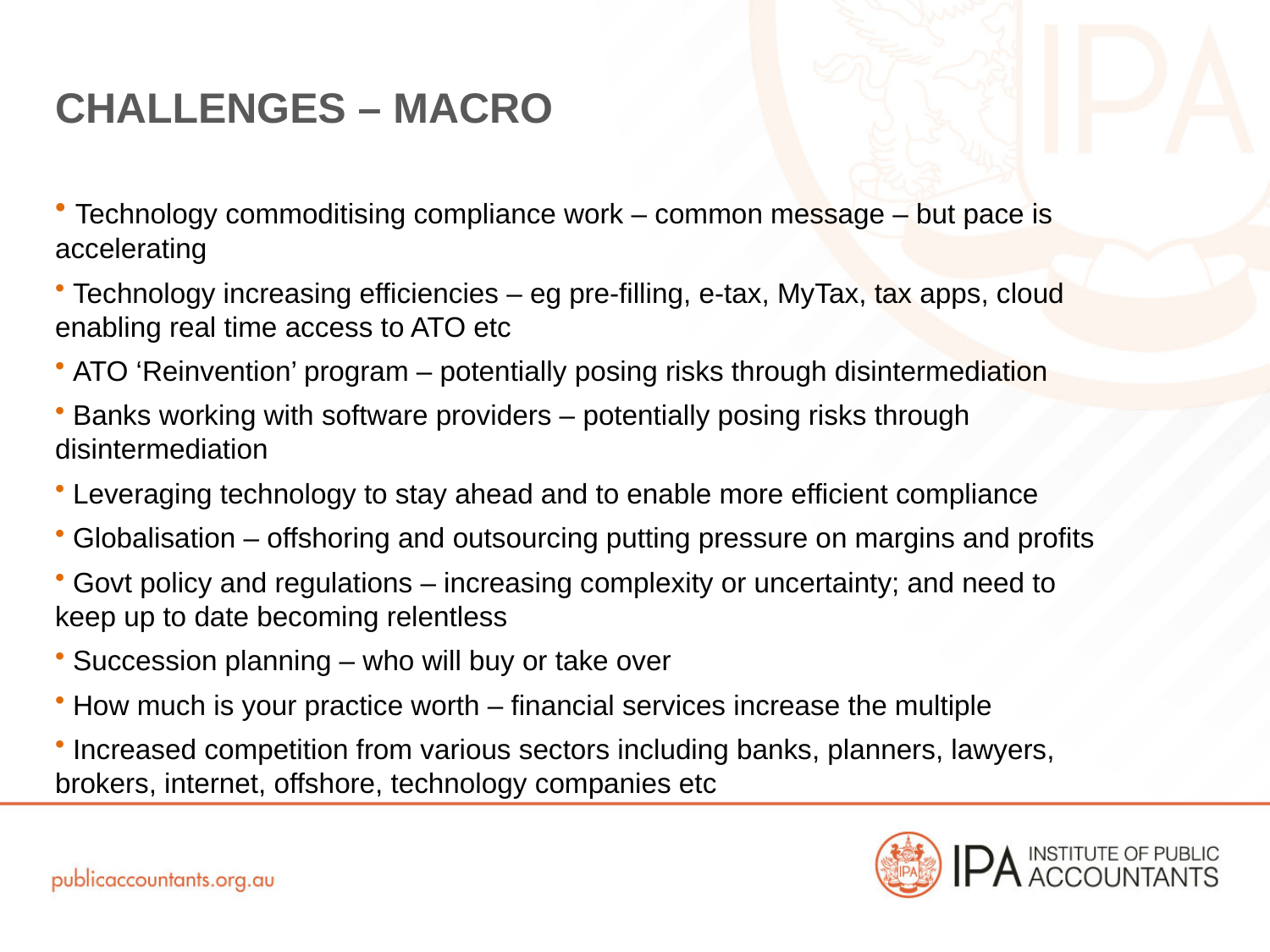

# Challenges – macro
 Technology commoditising compliance work – common message – but pace is accelerating
 Technology increasing efficiencies – eg pre-filling, e-tax, MyTax, tax apps, cloud enabling real time access to ATO etc
 ATO ‘Reinvention’ program – potentially posing risks through disintermediation
 Banks working with software providers – potentially posing risks through disintermediation
 Leveraging technology to stay ahead and to enable more efficient compliance
 Globalisation – offshoring and outsourcing putting pressure on margins and profits
 Govt policy and regulations – increasing complexity or uncertainty; and need to keep up to date becoming relentless
 Succession planning – who will buy or take over
 How much is your practice worth – financial services increase the multiple
 Increased competition from various sectors including banks, planners, lawyers, brokers, internet, offshore, technology companies etc